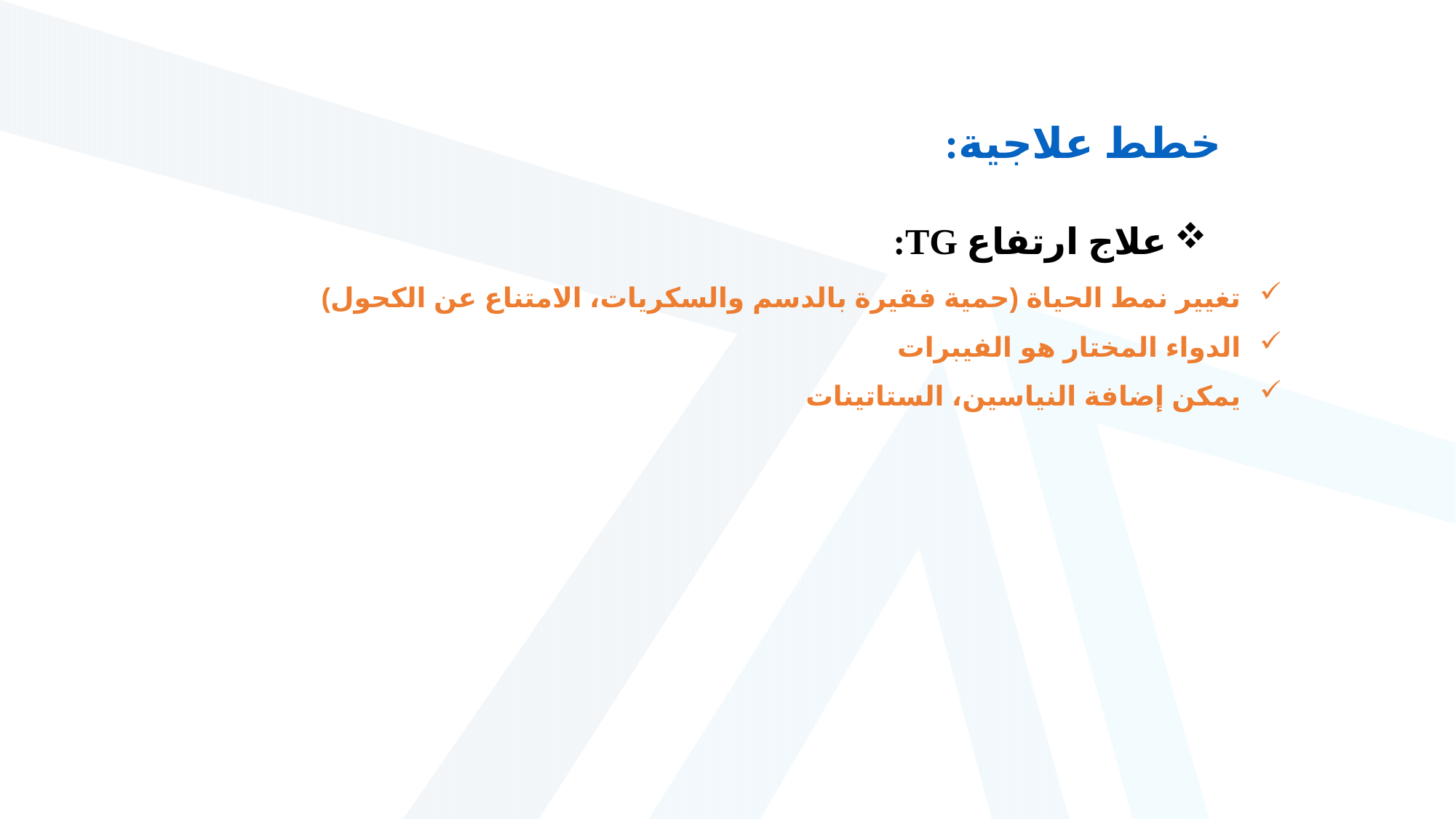

خطط علاجية:
علاج ارتفاع TG:
تغيير نمط الحياة (حمية فقيرة بالدسم والسكريات، الامتناع عن الكحول)
الدواء المختار هو الفيبرات
يمكن إضافة النياسين، الستاتينات